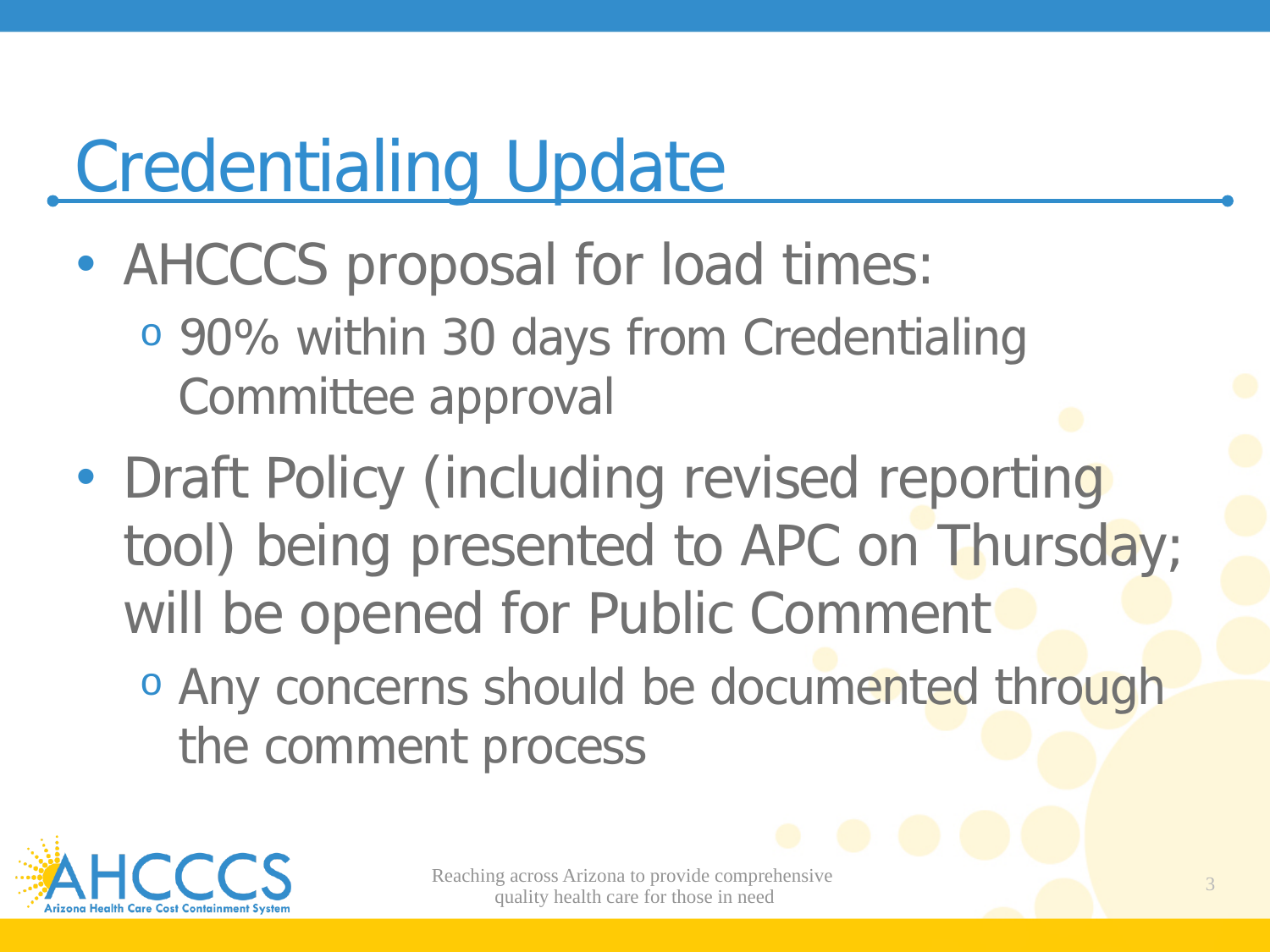

# Credentialing Update
AHCCCS proposal for load times:
90% within 30 days from Credentialing Committee approval
Draft Policy (including revised reporting tool) being presented to APC on Thursday; will be opened for Public Comment
Any concerns should be documented through the comment process
Reaching across Arizona to provide comprehensive
quality health care for those in need
3